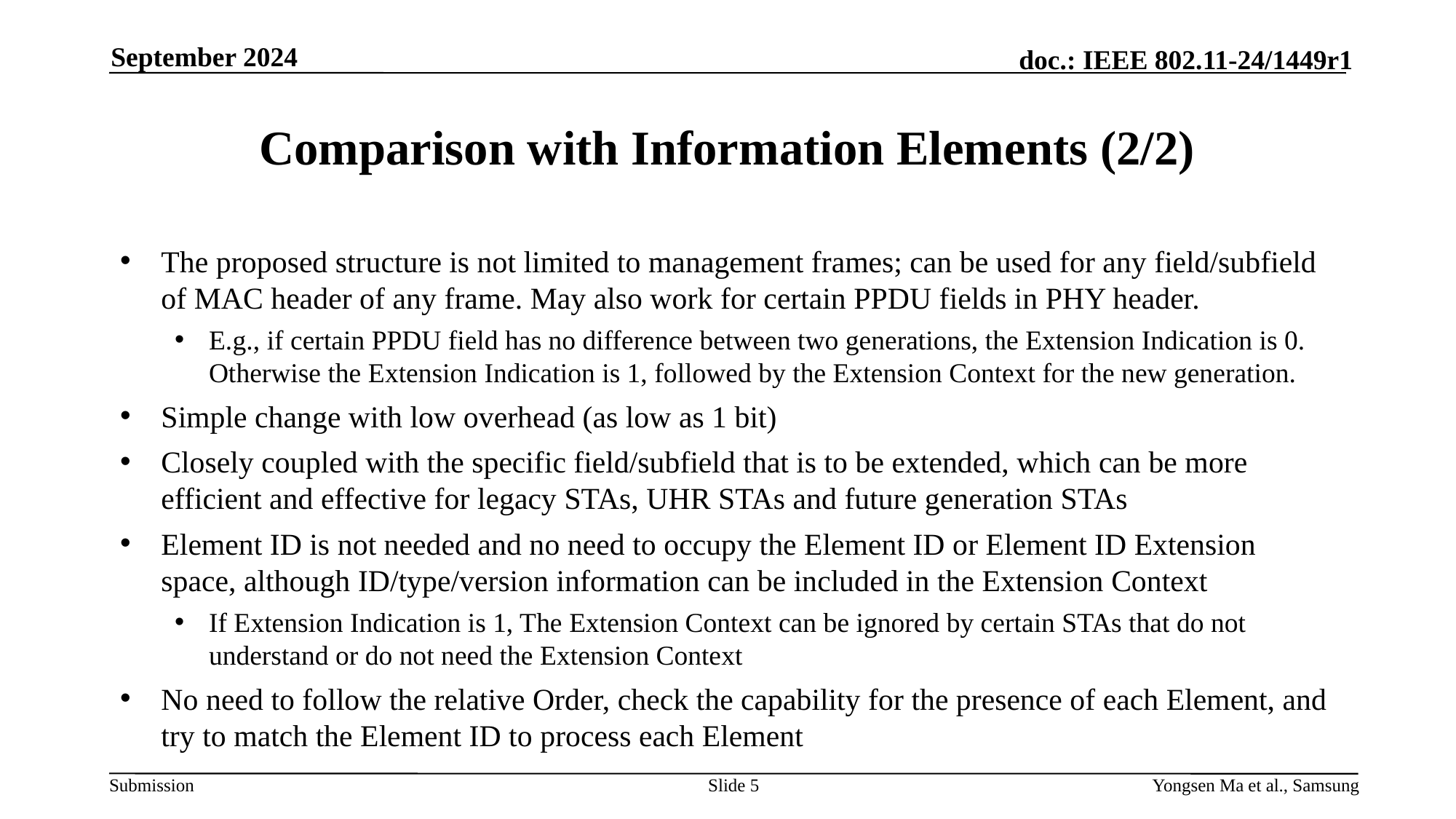

September 2024
# Comparison with Information Elements (2/2)
The proposed structure is not limited to management frames; can be used for any field/subfield of MAC header of any frame. May also work for certain PPDU fields in PHY header.
E.g., if certain PPDU field has no difference between two generations, the Extension Indication is 0. Otherwise the Extension Indication is 1, followed by the Extension Context for the new generation.
Simple change with low overhead (as low as 1 bit)
Closely coupled with the specific field/subfield that is to be extended, which can be more efficient and effective for legacy STAs, UHR STAs and future generation STAs
Element ID is not needed and no need to occupy the Element ID or Element ID Extension space, although ID/type/version information can be included in the Extension Context
If Extension Indication is 1, The Extension Context can be ignored by certain STAs that do not understand or do not need the Extension Context
No need to follow the relative Order, check the capability for the presence of each Element, and try to match the Element ID to process each Element
Slide 5
Yongsen Ma et al., Samsung